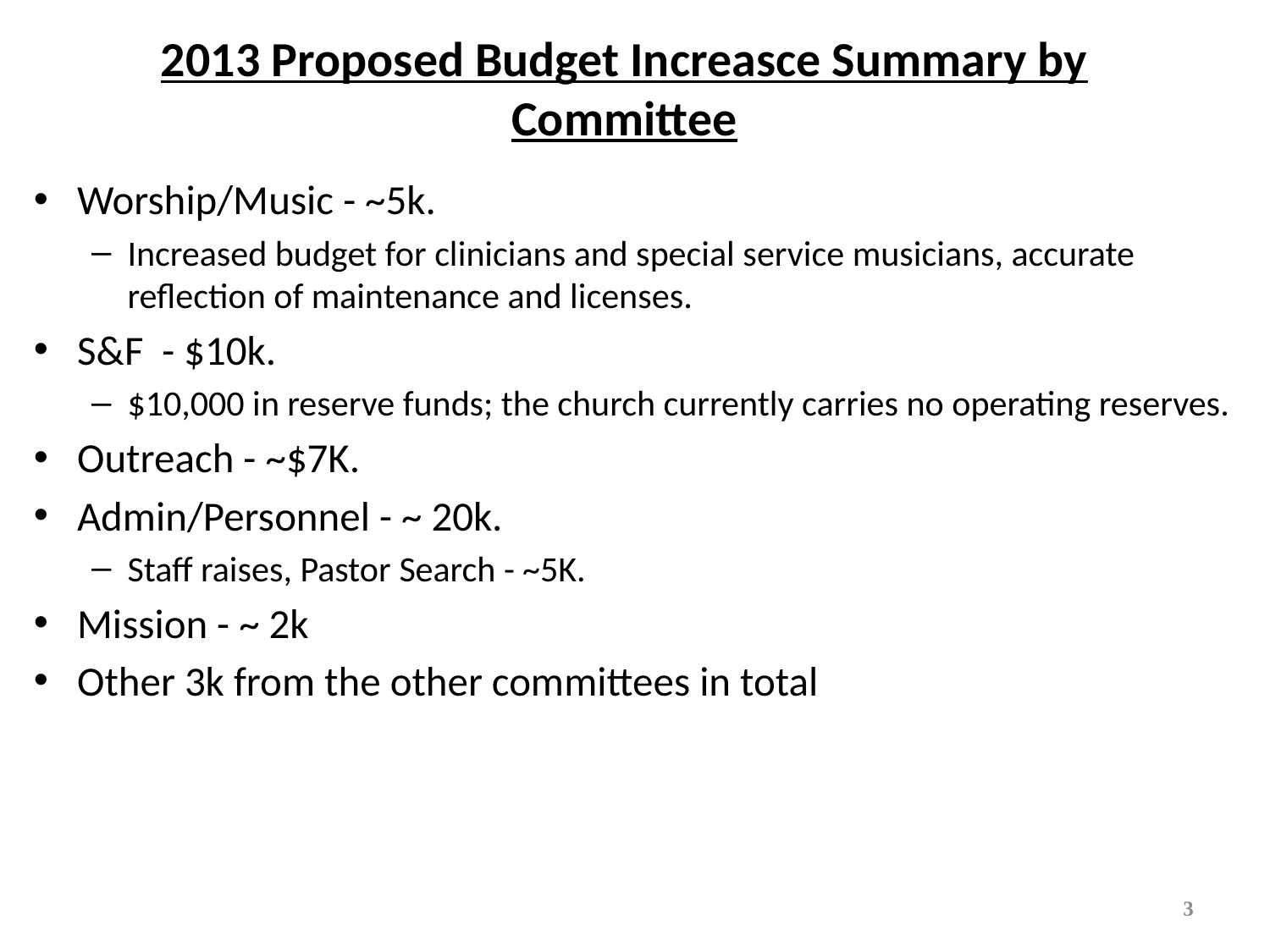

# 2013 Proposed Budget Increasce Summary by Committee

Worship/Music - ~5k.
Increased budget for clinicians and special service musicians, accurate reflection of maintenance and licenses.
S&F  - $10k.
$10,000 in reserve funds; the church currently carries no operating reserves.
Outreach - ~$7K.
Admin/Personnel - ~ 20k.
Staff raises, Pastor Search - ~5K.
Mission - ~ 2k
Other 3k from the other committees in total

3